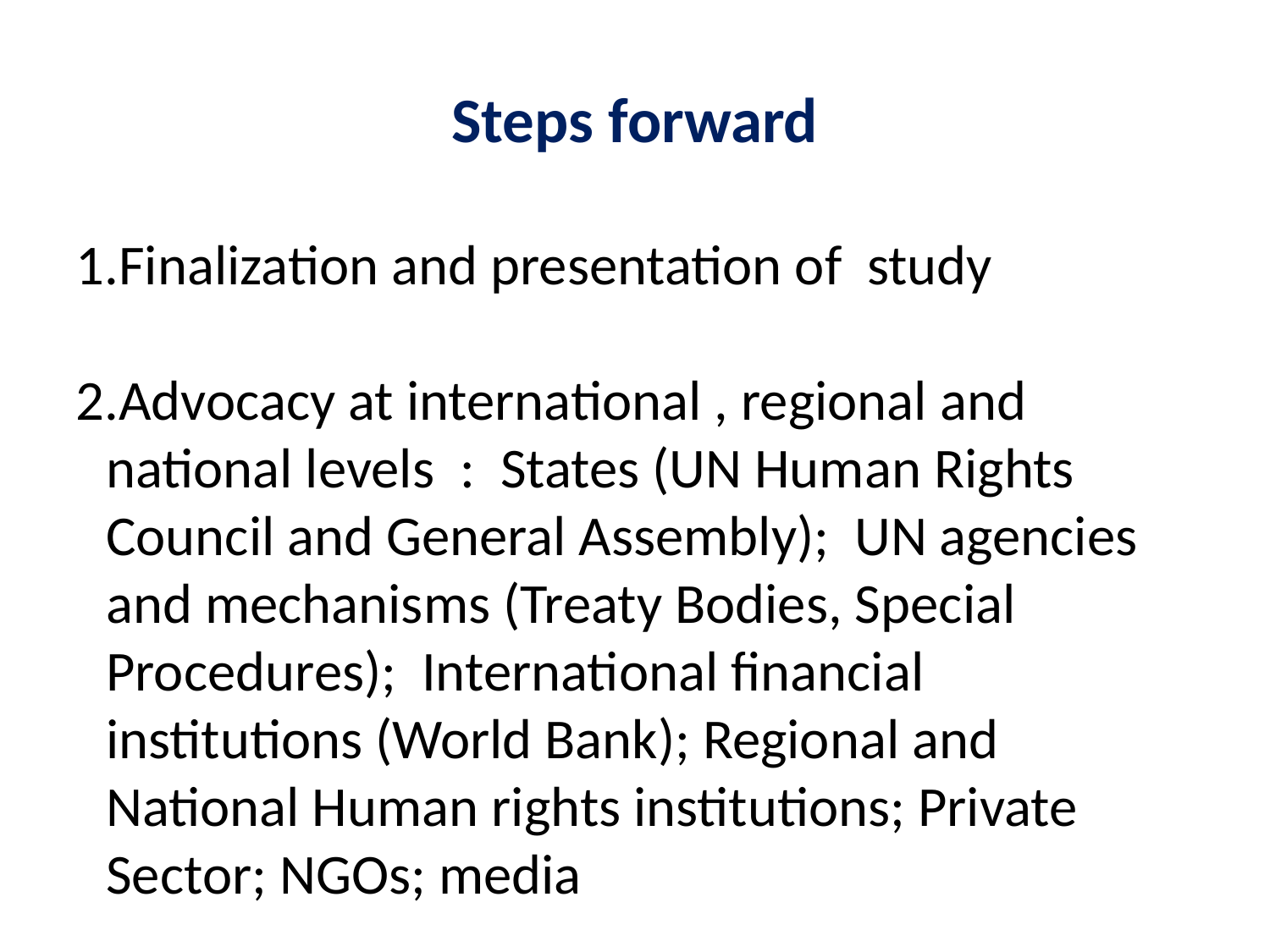

Steps forward
Finalization and presentation of  study

Advocacy at international , regional and national levels  :  States (UN Human Rights Council and General Assembly);  UN agencies and mechanisms (Treaty Bodies, Special Procedures);  International financial institutions (World Bank); Regional and National Human rights institutions; Private Sector; NGOs; media

3. Follow up and monitoring